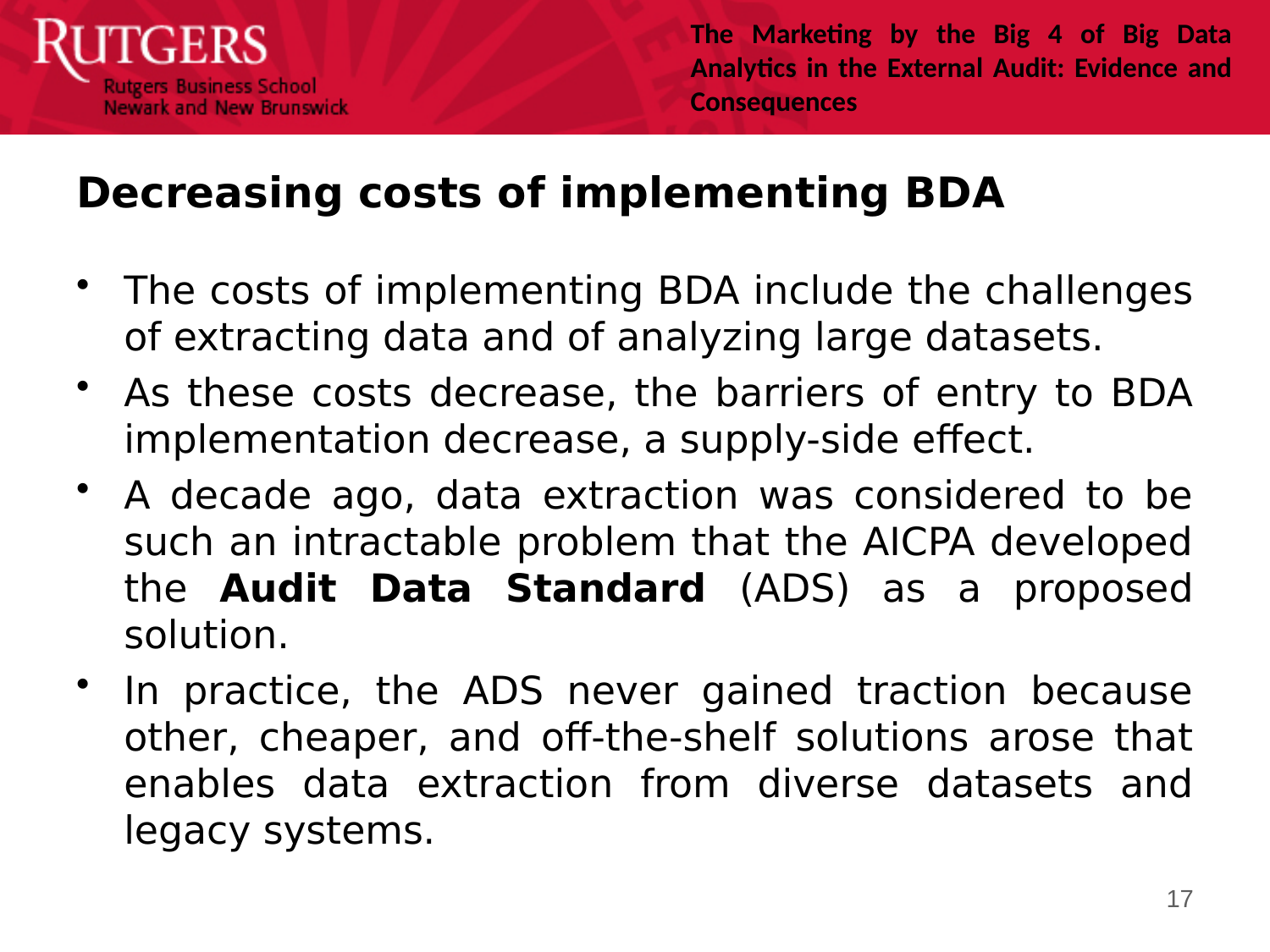

# Decreasing costs of implementing BDA
The costs of implementing BDA include the challenges of extracting data and of analyzing large datasets.
As these costs decrease, the barriers of entry to BDA implementation decrease, a supply-side effect.
A decade ago, data extraction was considered to be such an intractable problem that the AICPA developed the Audit Data Standard (ADS) as a proposed solution.
In practice, the ADS never gained traction because other, cheaper, and off-the-shelf solutions arose that enables data extraction from diverse datasets and legacy systems.
17